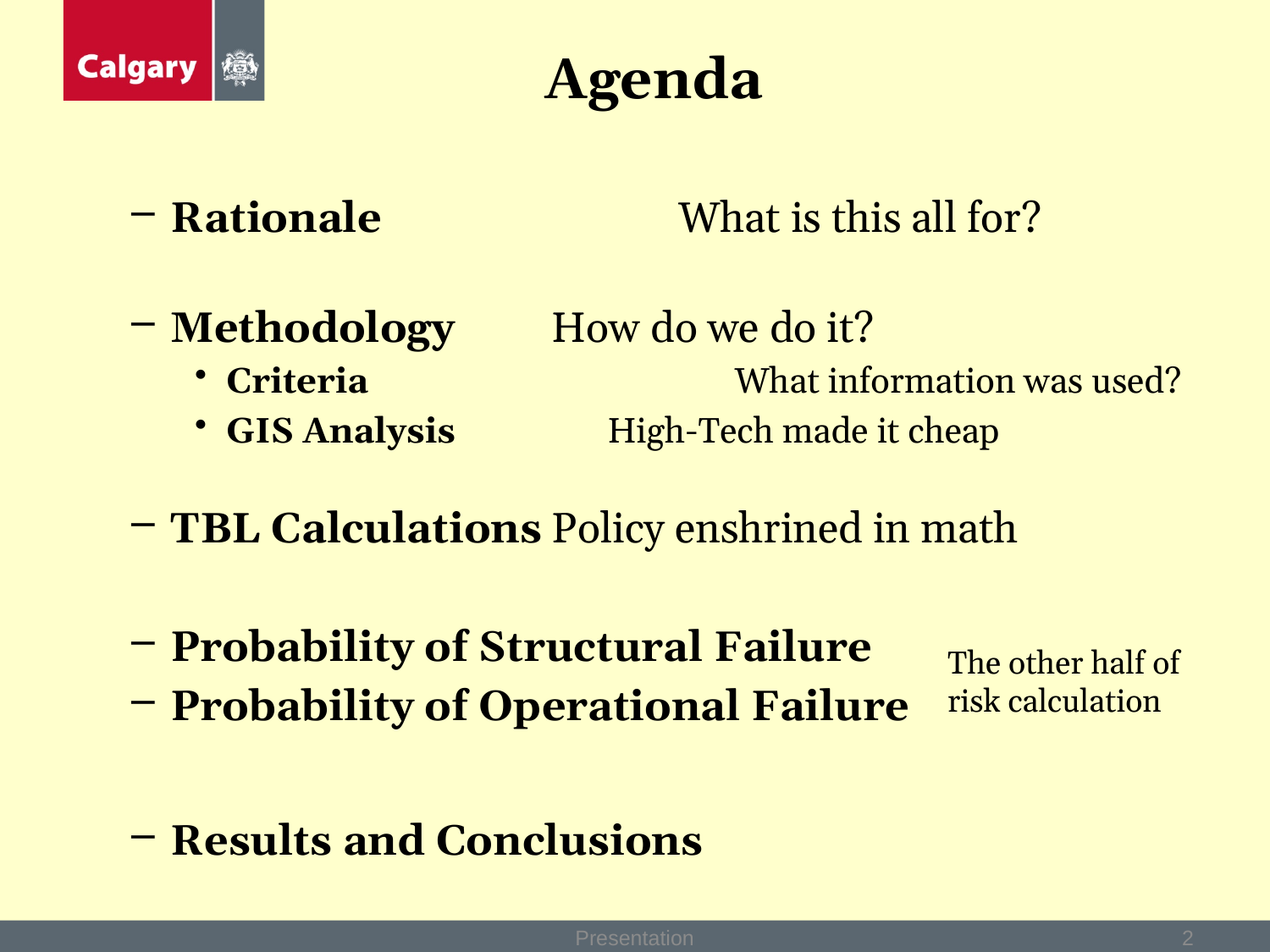

# Agenda

Rationale     		What is this all for?
Methodology	How do we do it?
Criteria			What information was used?
GIS Analysis		High-Tech made it cheap
TBL Calculations	Policy enshrined in math

Probability of Structural Failure
Probability of Operational Failure

Results and Conclusions

The other half of risk calculation
Presentation
2